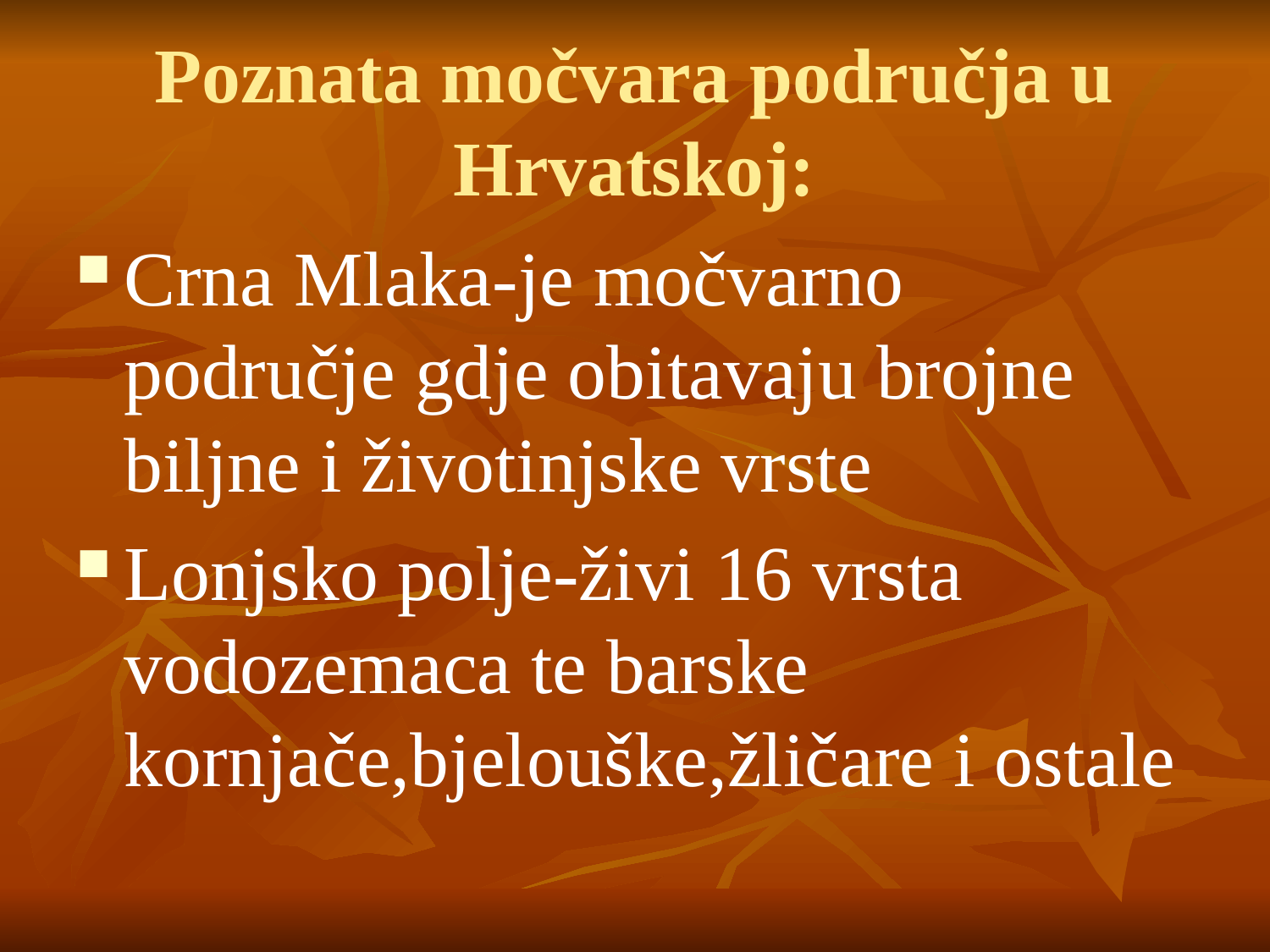

# Poznata močvara područja u Hrvatskoj:
Crna Mlaka-je močvarno područje gdje obitavaju brojne biljne i životinjske vrste
Lonjsko polje-živi 16 vrsta vodozemaca te barske kornjače,bjelouške,žličare i ostale